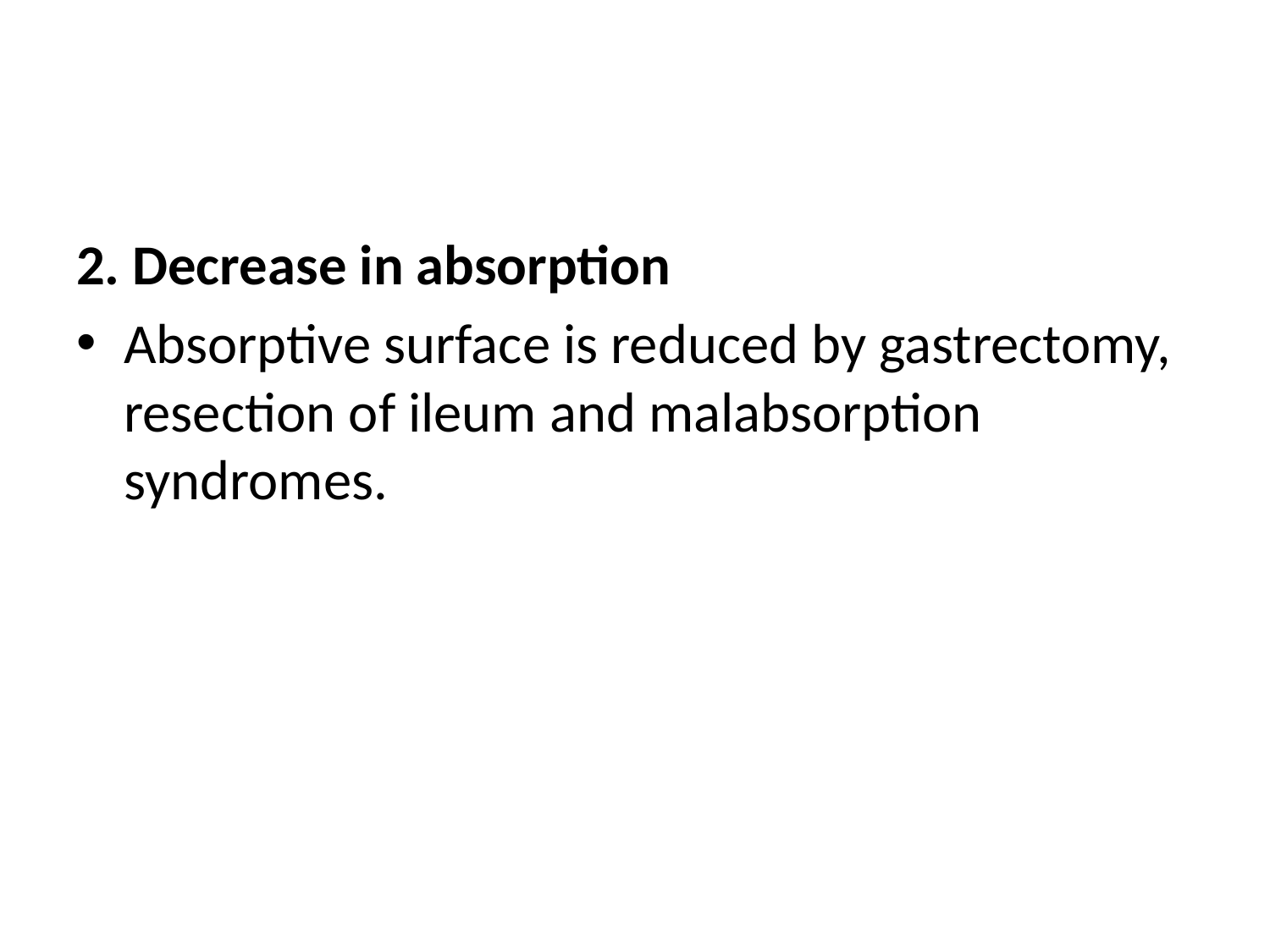

#
2. Decrease in absorption
Absorptive surface is reduced by gastrectomy, resection of ileum and malabsorption syndromes.